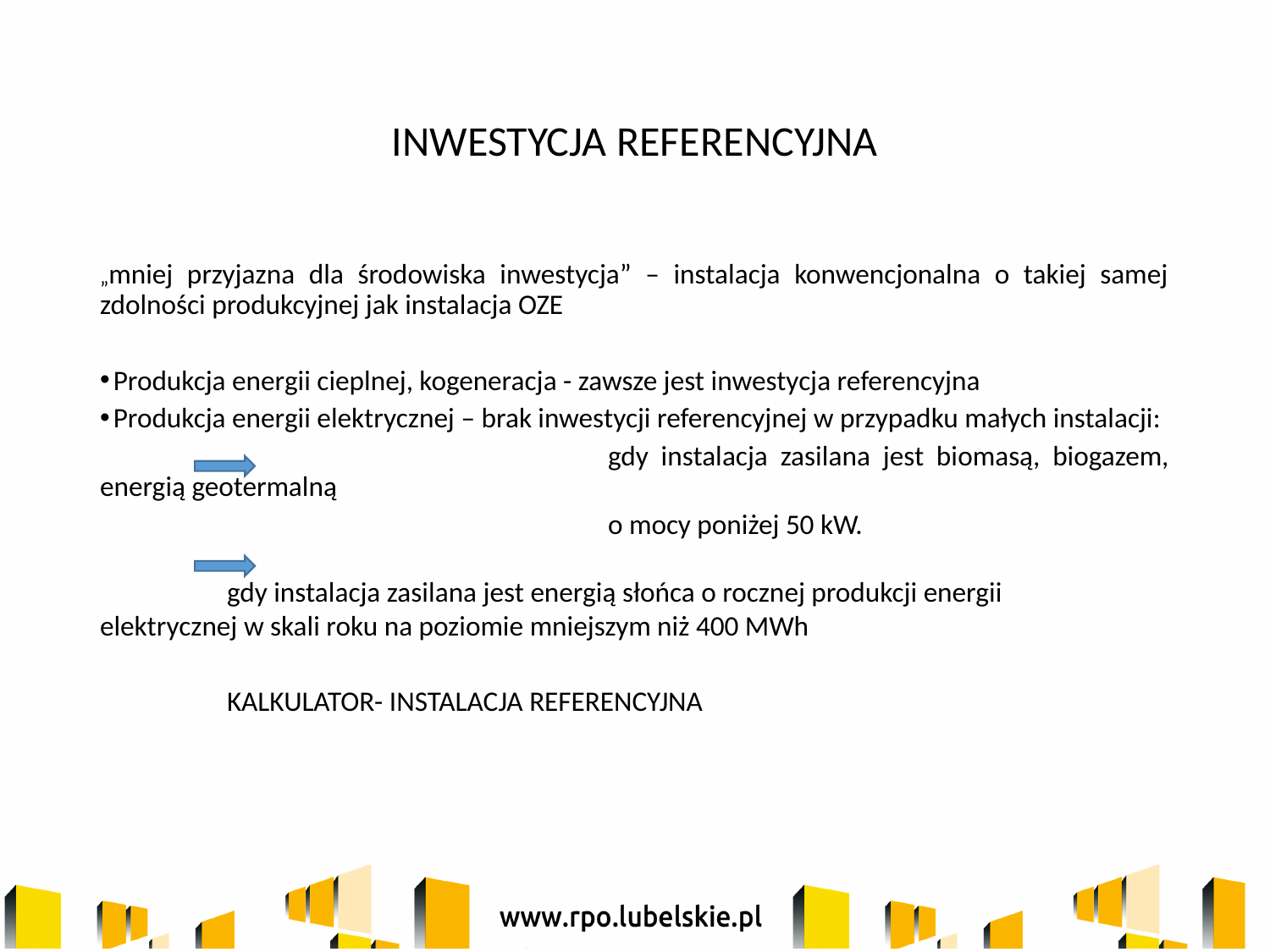

# INWESTYCJA REFERENCYJNA
„mniej przyjazna dla środowiska inwestycja” – instalacja konwencjonalna o takiej samej zdolności produkcyjnej jak instalacja OZE

Produkcja energii cieplnej, kogeneracja - zawsze jest inwestycja referencyjna
Produkcja energii elektrycznej – brak inwestycji referencyjnej w przypadku małych instalacji:
				gdy instalacja zasilana jest biomasą, biogazem, energią geotermalną
				o mocy poniżej 50 kW.

	gdy instalacja zasilana jest energią słońca o rocznej produkcji energii 	elektrycznej w skali roku na poziomie mniejszym niż 400 MWh

  	KALKULATOR- INSTALACJA REFERENCYJNA